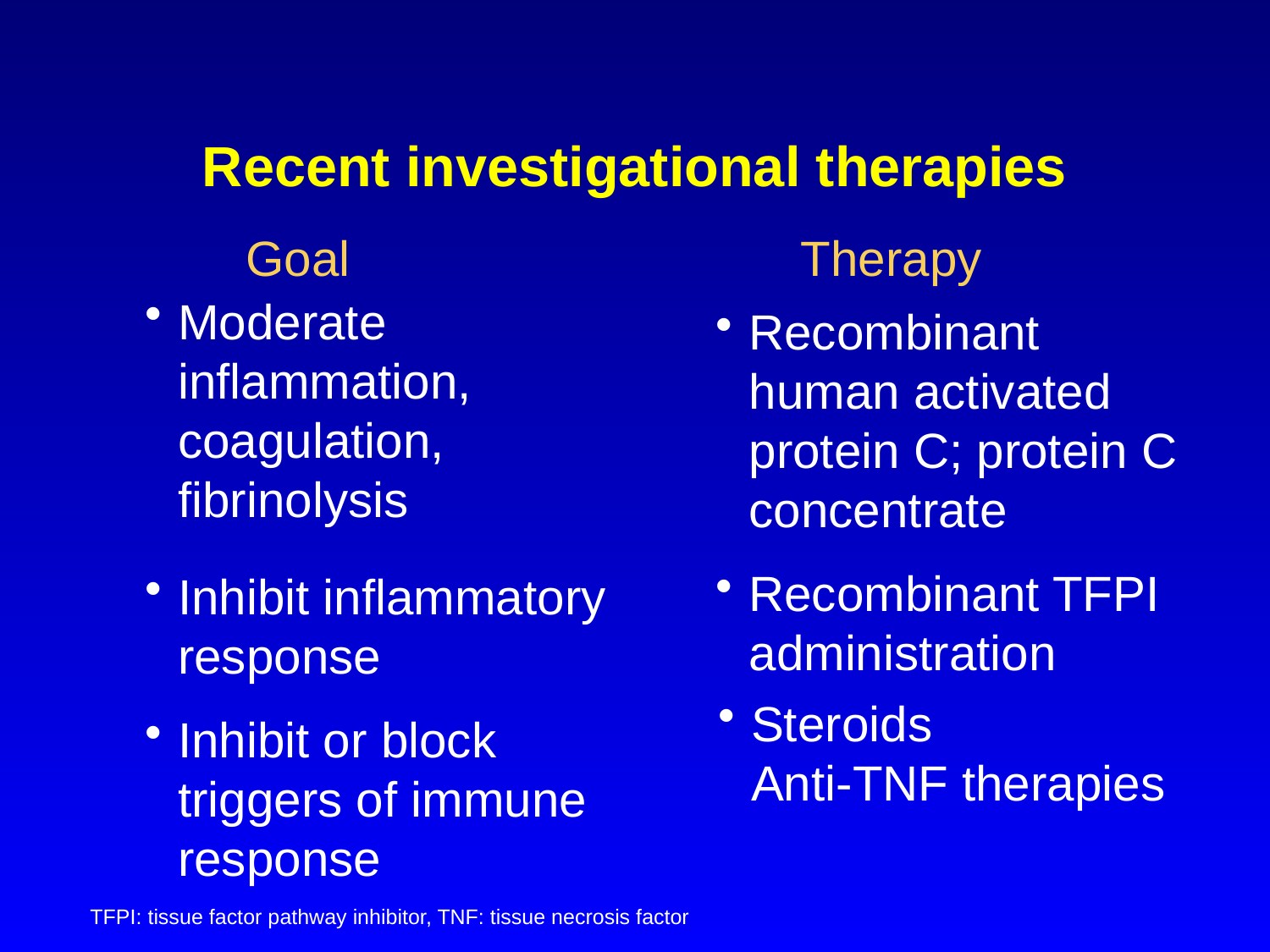

# Recent investigational therapies
Goal
Therapy
Moderate inflammation, coagulation, fibrinolysis
Recombinant human activated protein C; protein C concentrate
Recombinant TFPI administration
Inhibit inflammatory
response
Inhibit or block triggers of immune response
Steroids
Anti-TNF therapies
TFPI: tissue factor pathway inhibitor, TNF: tissue necrosis factor